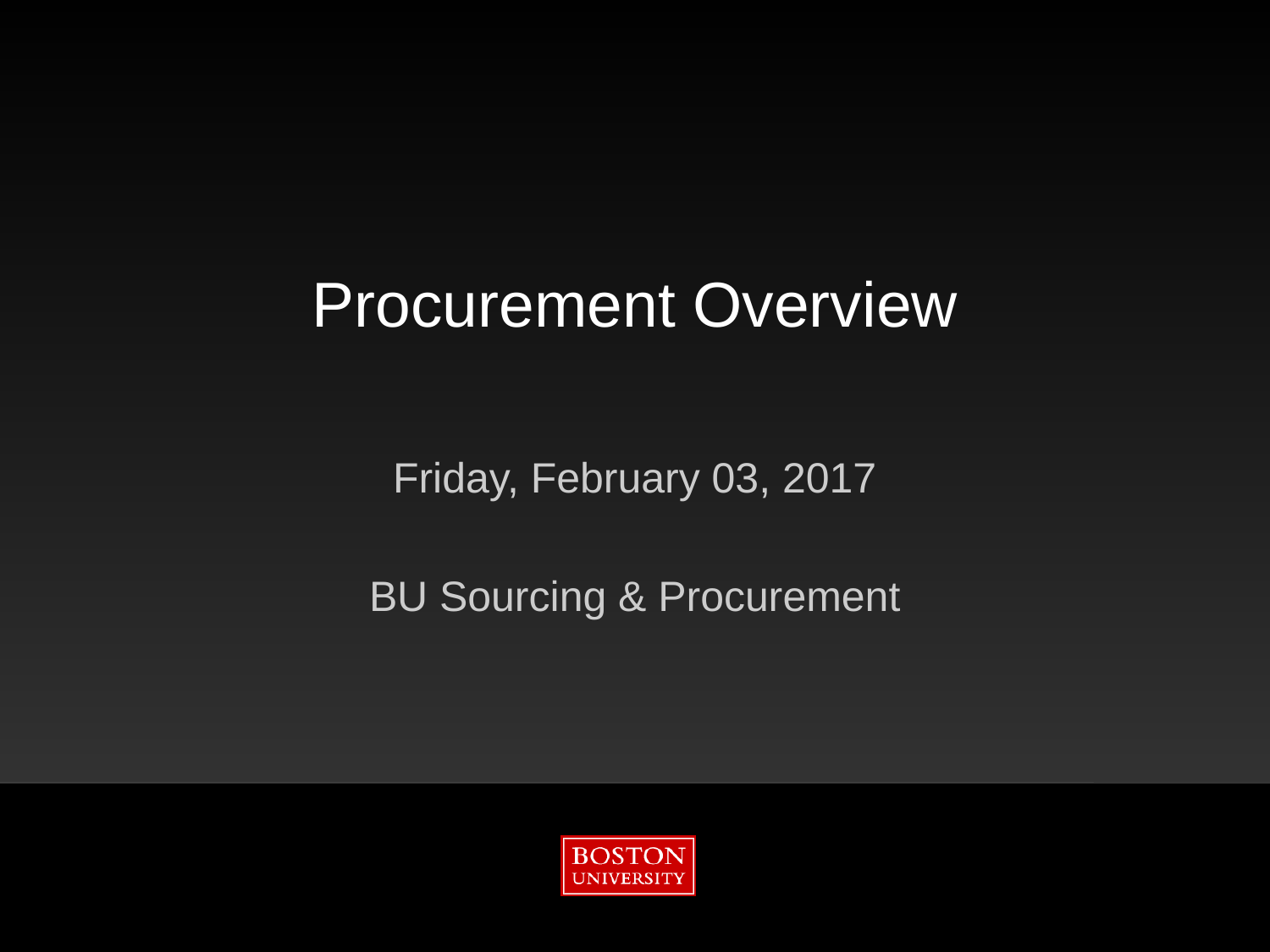

# Procurement Overview
Friday, February 03, 2017

BU Sourcing & Procurement